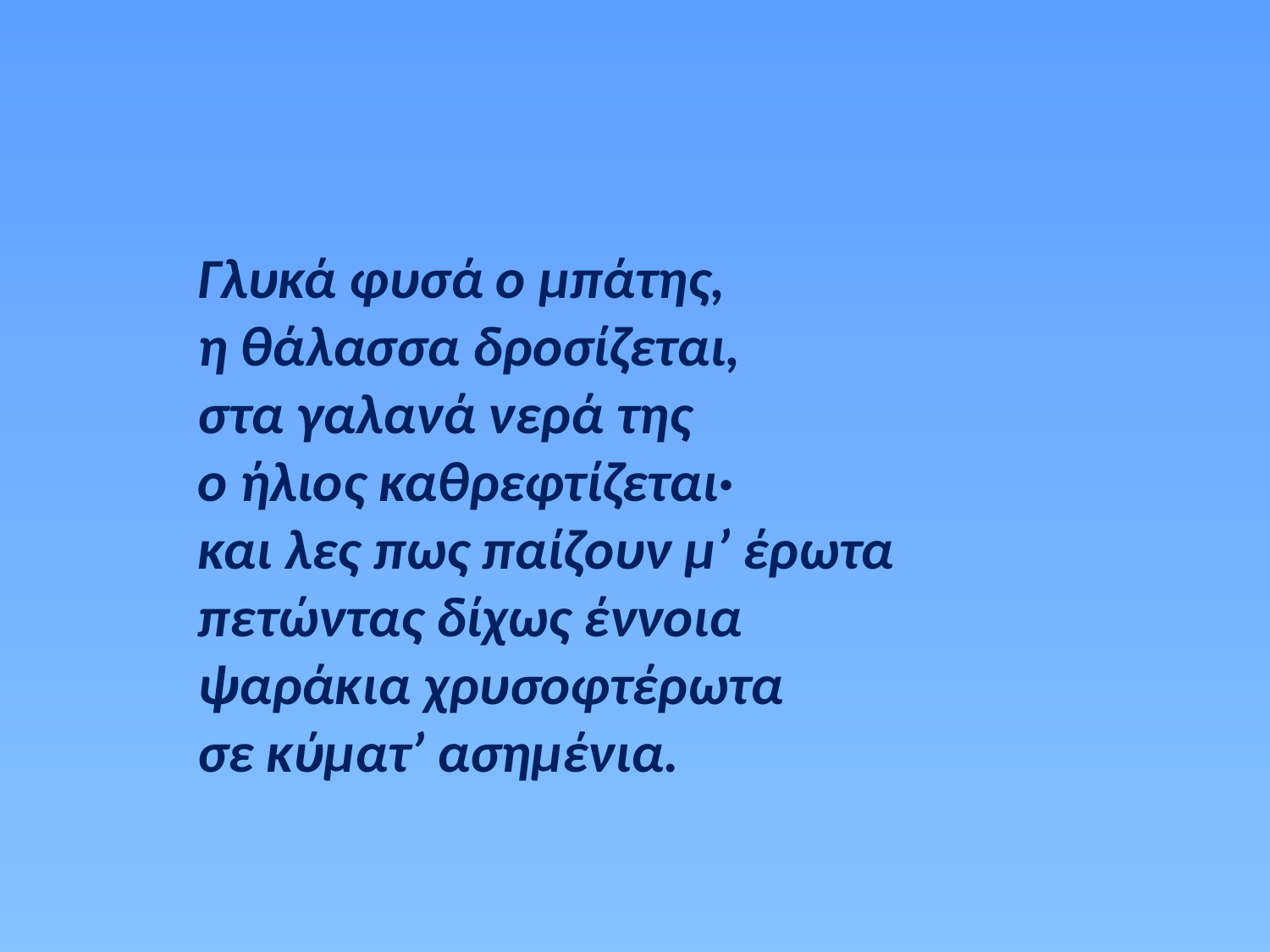

Γλυκά φυσά ο μπάτης,
η θάλασσα δροσίζεται,
στα γαλανά νερά της
ο ήλιος καθρεφτίζεται·
και λες πως παίζουν μ’ έρωτα
πετώντας δίχως έννοια
ψαράκια χρυσοφτέρωτα
σε κύματ’ ασημένια.